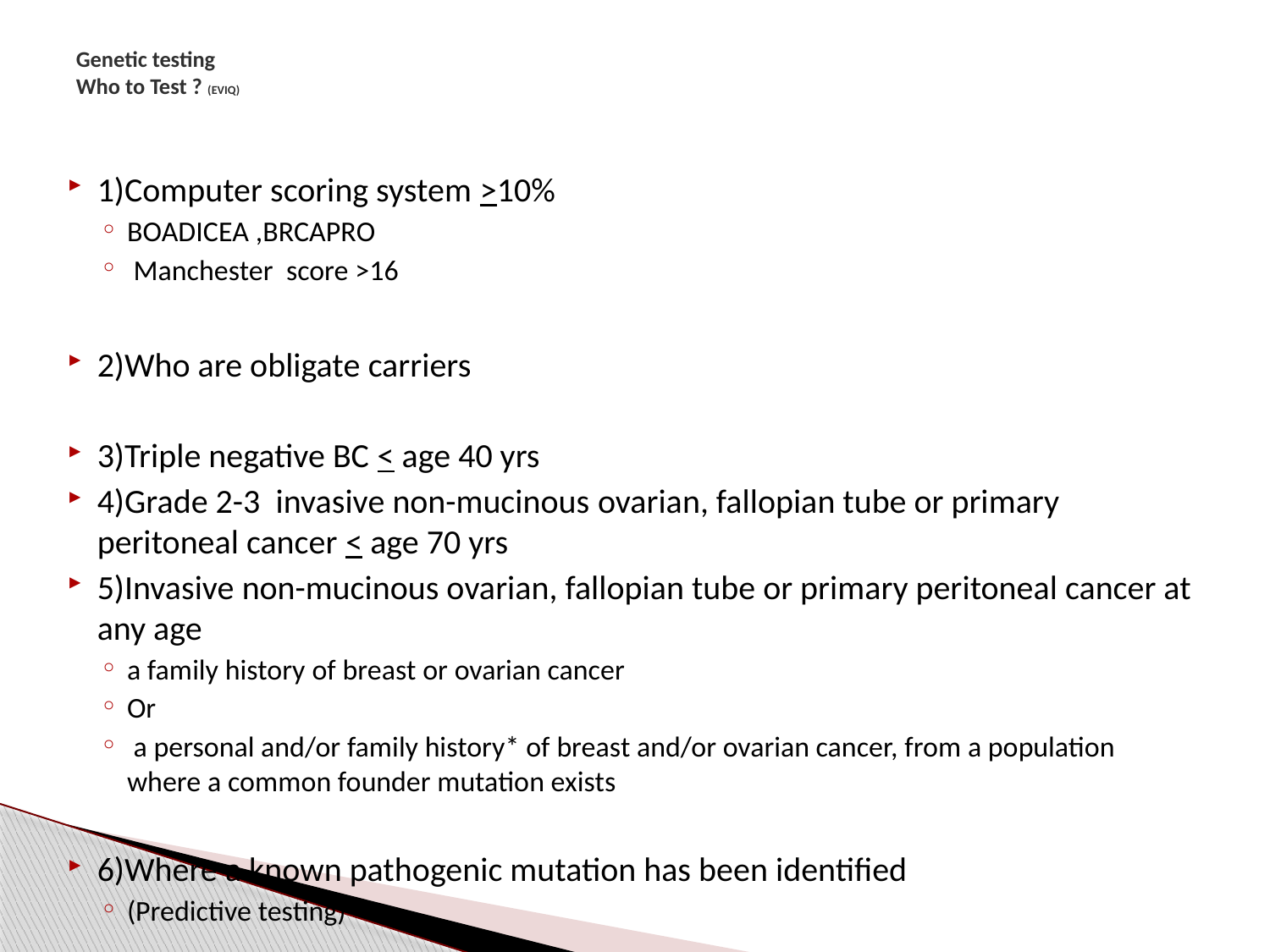

# Genetic testing Who to Test ? (EVIQ)

1)Computer scoring system >10%
BOADICEA ,BRCAPRO
 Manchester  score >16

2)Who are obligate carriers

3)Triple negative BC < age 40 yrs
4)Grade 2-3  invasive non-mucinous ovarian, fallopian tube or primary peritoneal cancer < age 70 yrs
5)Invasive non-mucinous ovarian, fallopian tube or primary peritoneal cancer at any age
a family history of breast or ovarian cancer
Or
 a personal and/or family history* of breast and/or ovarian cancer, from a population where a common founder mutation exists

6)Where a known pathogenic mutation has been identified
(Predictive testing)